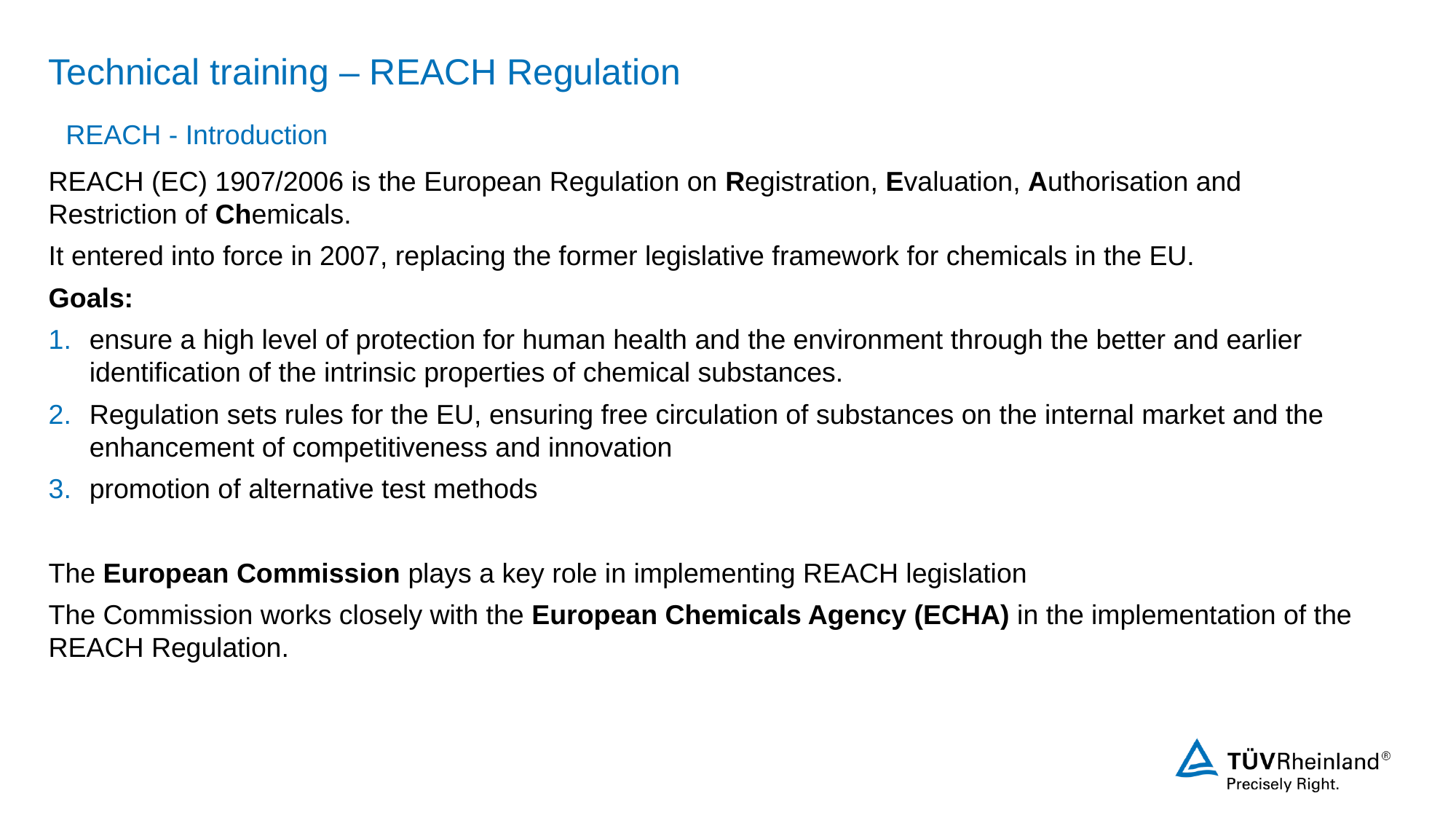

# Technical training – REACH Regulation
REACH - Introduction
REACH (EC) 1907/2006 is the European Regulation on Registration, Evaluation, Authorisation and Restriction of Chemicals.
It entered into force in 2007, replacing the former legislative framework for chemicals in the EU.
Goals:
ensure a high level of protection for human health and the environment through the better and earlier identification of the intrinsic properties of chemical substances.
Regulation sets rules for the EU, ensuring free circulation of substances on the internal market and the enhancement of competitiveness and innovation
promotion of alternative test methods

The European Commission plays a key role in implementing REACH legislation
The Commission works closely with the European Chemicals Agency (ECHA) in the implementation of the REACH Regulation.